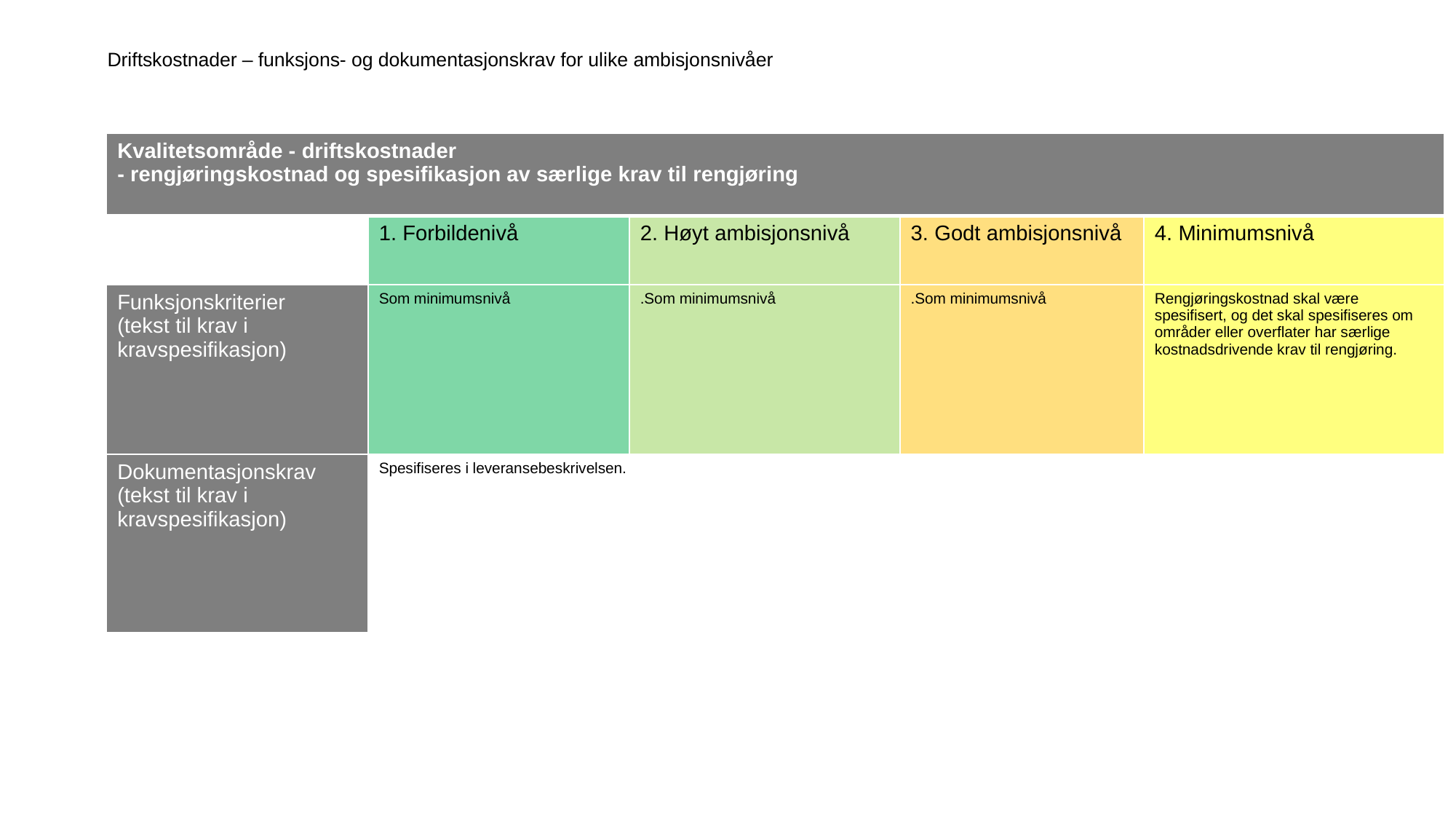

# Driftskostnader – funksjons- og dokumentasjonskrav for ulike ambisjonsnivåer
| Kvalitetsområde - driftskostnader - rengjøringskostnad og spesifikasjon av særlige krav til rengjøring |  |  |  |  |
| --- | --- | --- | --- | --- |
|  | 1. Forbildenivå | 2. Høyt ambisjonsnivå | 3. Godt ambisjonsnivå | 4. Minimumsnivå |
| Funksjonskriterier (tekst til krav i kravspesifikasjon) | Som minimumsnivå | .Som minimumsnivå | .Som minimumsnivå | Rengjøringskostnad skal være spesifisert, og det skal spesifiseres om områder eller overflater har særlige kostnadsdrivende krav til rengjøring. |
| Dokumentasjonskrav (tekst til krav i kravspesifikasjon) | Spesifiseres i leveransebeskrivelsen. |  |  |  |